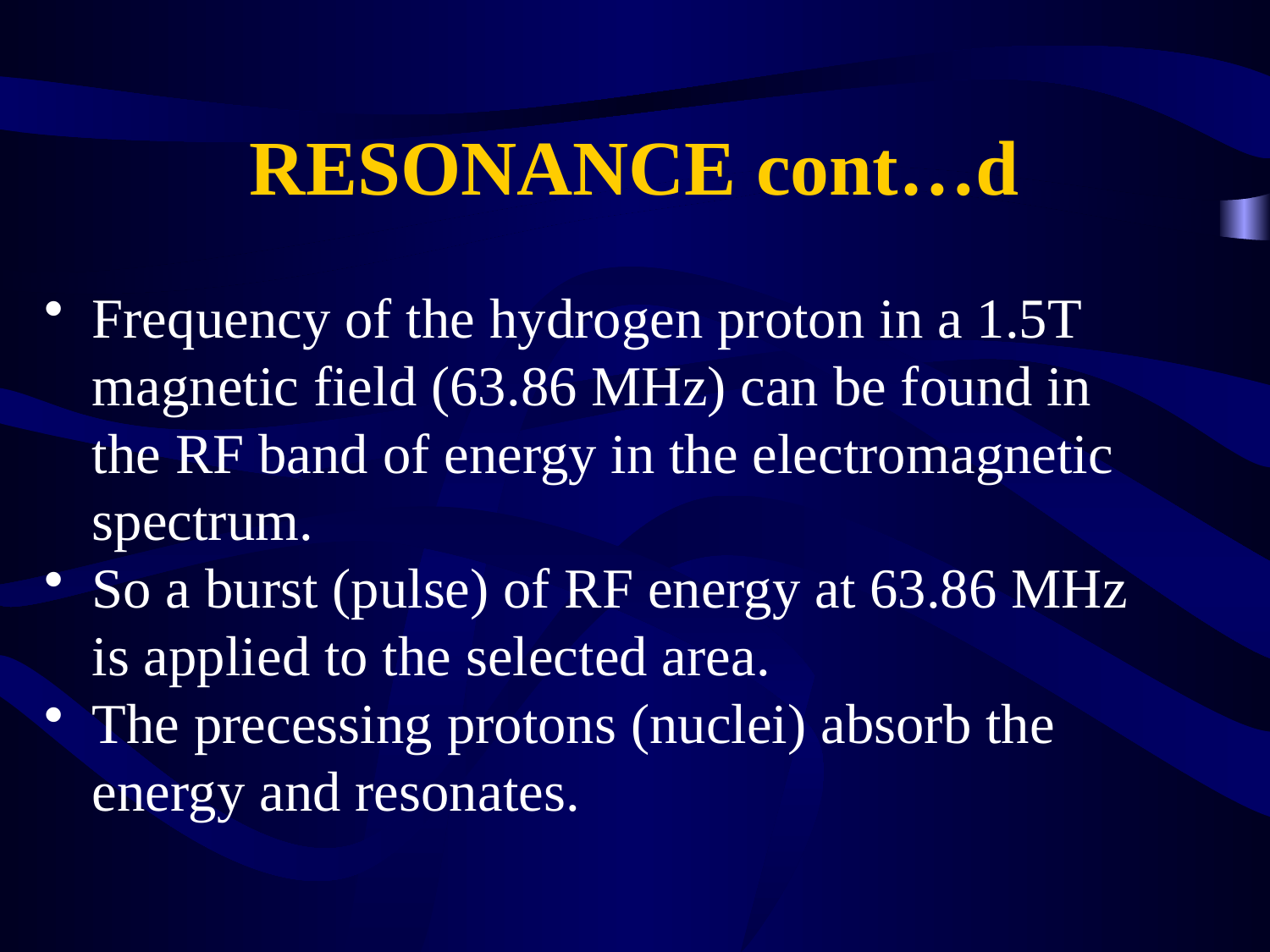

# RESONANCE cont…d
Frequency of the hydrogen proton in a 1.5T magnetic field (63.86 MHz) can be found in the RF band of energy in the electromagnetic spectrum.
So a burst (pulse) of RF energy at 63.86 MHz is applied to the selected area.
The precessing protons (nuclei) absorb the energy and resonates.